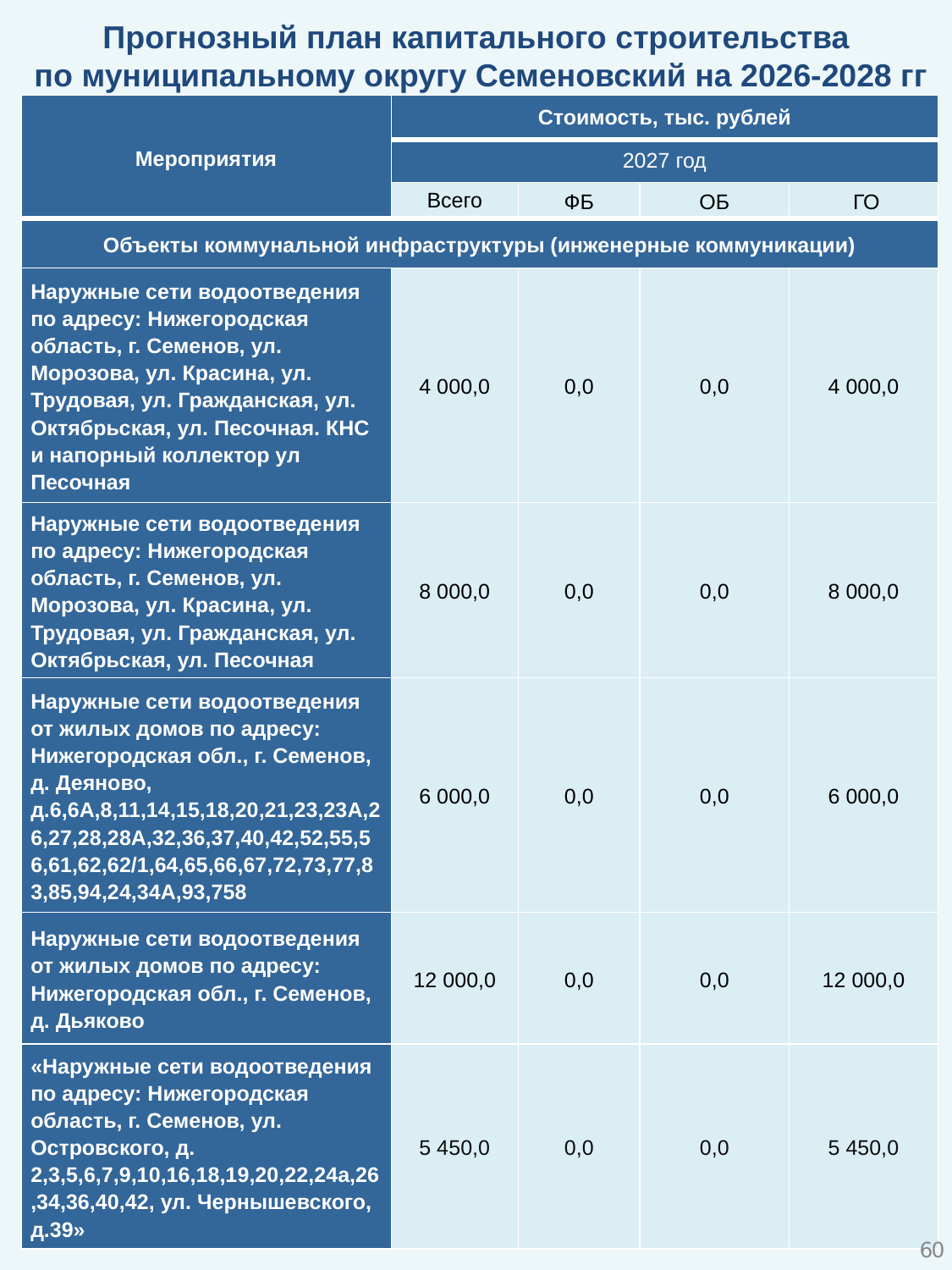

Прогнозный план капитального строительства
по муниципальному округу Семеновский на 2026-2028 гг
| Мероприятия | Стоимость, тыс. рублей |  |  |  |
| --- | --- | --- | --- | --- |
|  | 2027 год |  |  |  |
|  | Всего | ФБ | ОБ | ГО |
| Объекты коммунальной инфраструктуры (инженерные коммуникации) |  |  |  |  |
| Наружные сети водоотведения по адресу: Нижегородская область, г. Семенов, ул. Морозова, ул. Красина, ул. Трудовая, ул. Гражданская, ул. Октябрьская, ул. Песочная. КНС и напорный коллектор ул Песочная | 4 000,0 | 0,0 | 0,0 | 4 000,0 |
| Наружные сети водоотведения по адресу: Нижегородская область, г. Семенов, ул. Морозова, ул. Красина, ул. Трудовая, ул. Гражданская, ул. Октябрьская, ул. Песочная | 8 000,0 | 0,0 | 0,0 | 8 000,0 |
| Наружные сети водоотведения от жилых домов по адресу: Нижегородская обл., г. Семенов, д. Деяново, д.6,6А,8,11,14,15,18,20,21,23,23А,26,27,28,28А,32,36,37,40,42,52,55,56,61,62,62/1,64,65,66,67,72,73,77,83,85,94,24,34А,93,758 | 6 000,0 | 0,0 | 0,0 | 6 000,0 |
| Наружные сети водоотведения от жилых домов по адресу: Нижегородская обл., г. Семенов, д. Дьяково | 12 000,0 | 0,0 | 0,0 | 12 000,0 |
| «Наружные сети водоотведения по адресу: Нижегородская область, г. Семенов, ул. Островского, д. 2,3,5,6,7,9,10,16,18,19,20,22,24а,26,34,36,40,42, ул. Чернышевского, д.39» | 5 450,0 | 0,0 | 0,0 | 5 450,0 |

60